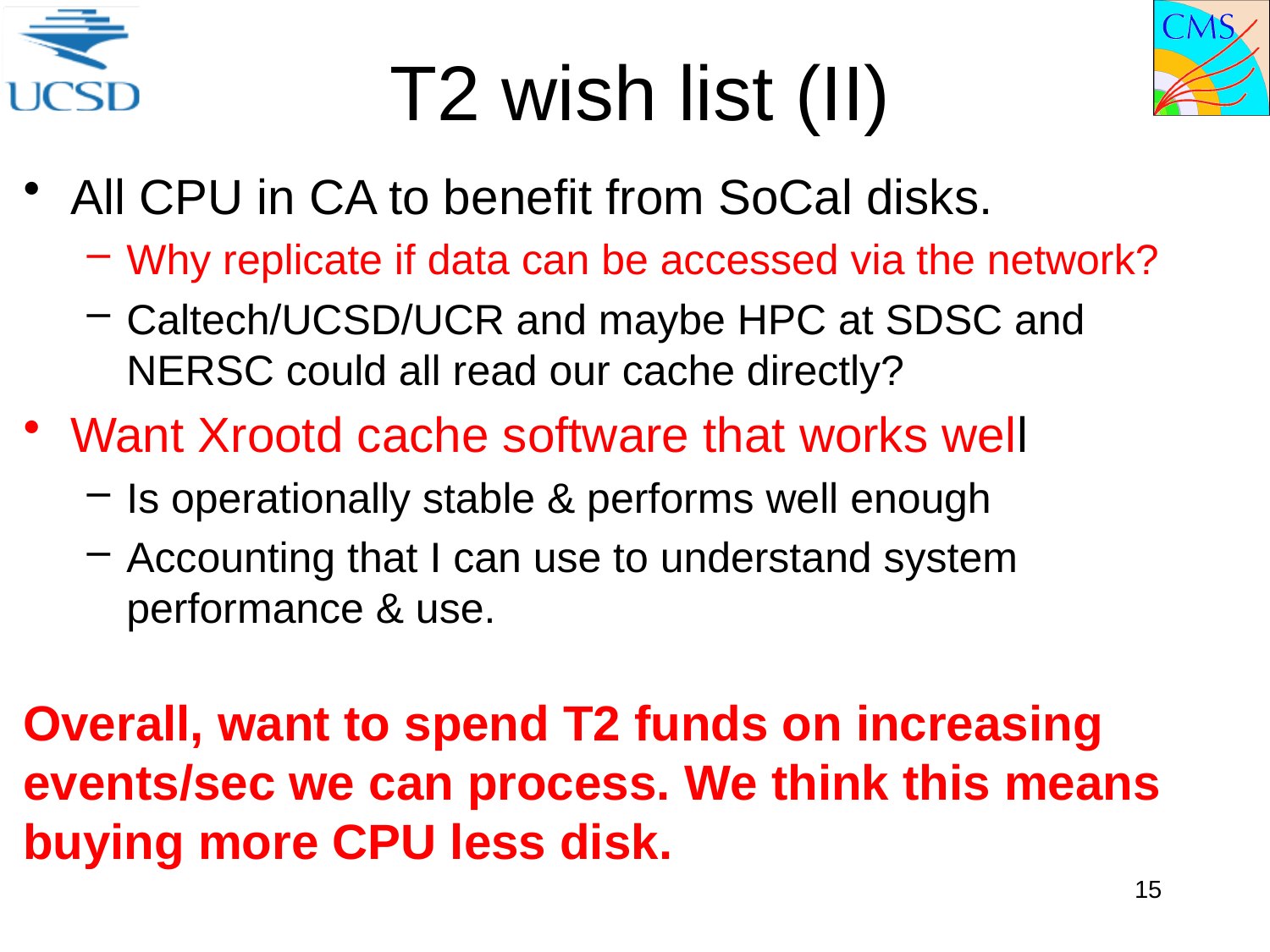

# T2 wish list (II)
All CPU in CA to benefit from SoCal disks.
Why replicate if data can be accessed via the network?
Caltech/UCSD/UCR and maybe HPC at SDSC and NERSC could all read our cache directly?
Want Xrootd cache software that works well
Is operationally stable & performs well enough
Accounting that I can use to understand system performance & use.
Overall, want to spend T2 funds on increasing events/sec we can process. We think this means buying more CPU less disk.
15